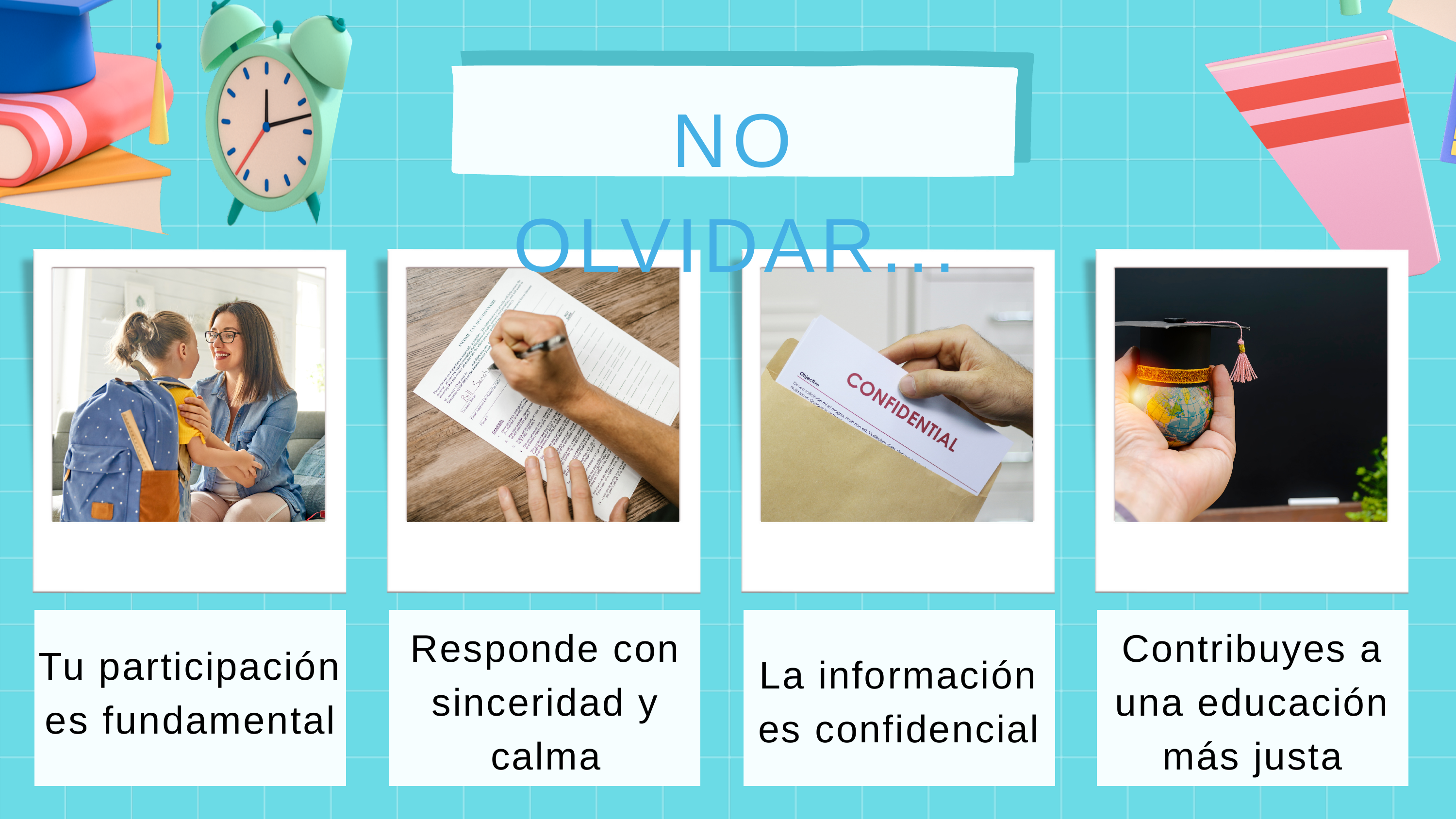

NO OLVIDAR...

Responde con sinceridad y calma
Contribuyes a una educación más justa
Tu participación es fundamental

La información es confidencial